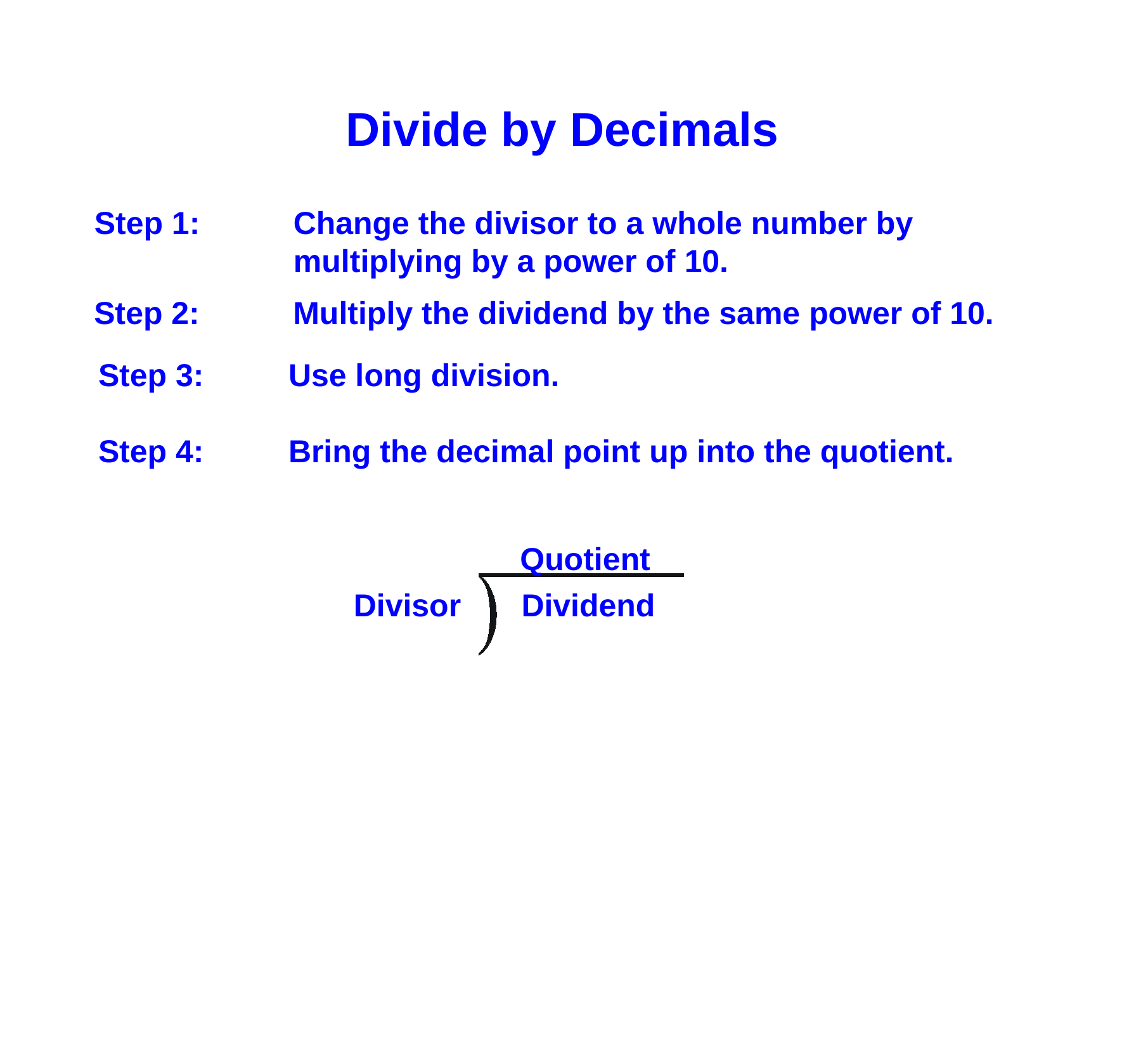

Divide by Decimals
  Step 1:	   Change the divisor to a whole number by 				   multiplying by a power of 10.
Step 2:	 Multiply the dividend by the same power of 10.
Step 3:	Use long division.

Step 4:  	Bring the decimal point up into the quotient.
Quotient

Divisor
Dividend